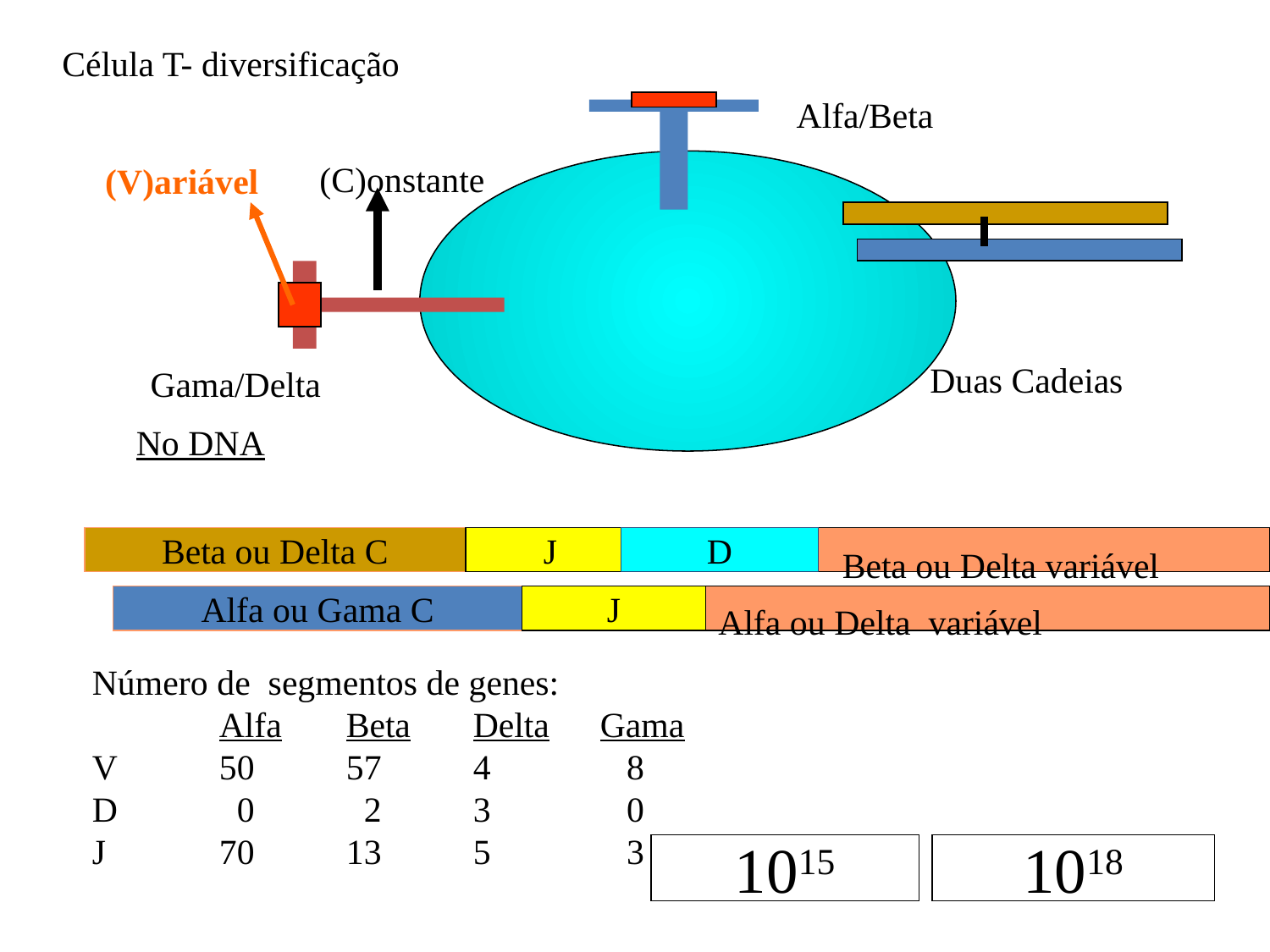

Célula T- diversificação
Alfa/Beta

T
(C)onstante

(V)ariável
T

Duas Cadeias
Gama/Delta
No DNA
Beta ou Delta C

J
D
Beta ou Delta variável
Alfa ou Gama C

J
Alfa ou Delta  variável
Número de  segmentos de genes:
	Alfa	Beta	Delta	Gama
V	50	57	4	   8
D	  0	  2	3	   0
J	70	13	5	   3
1015
1018